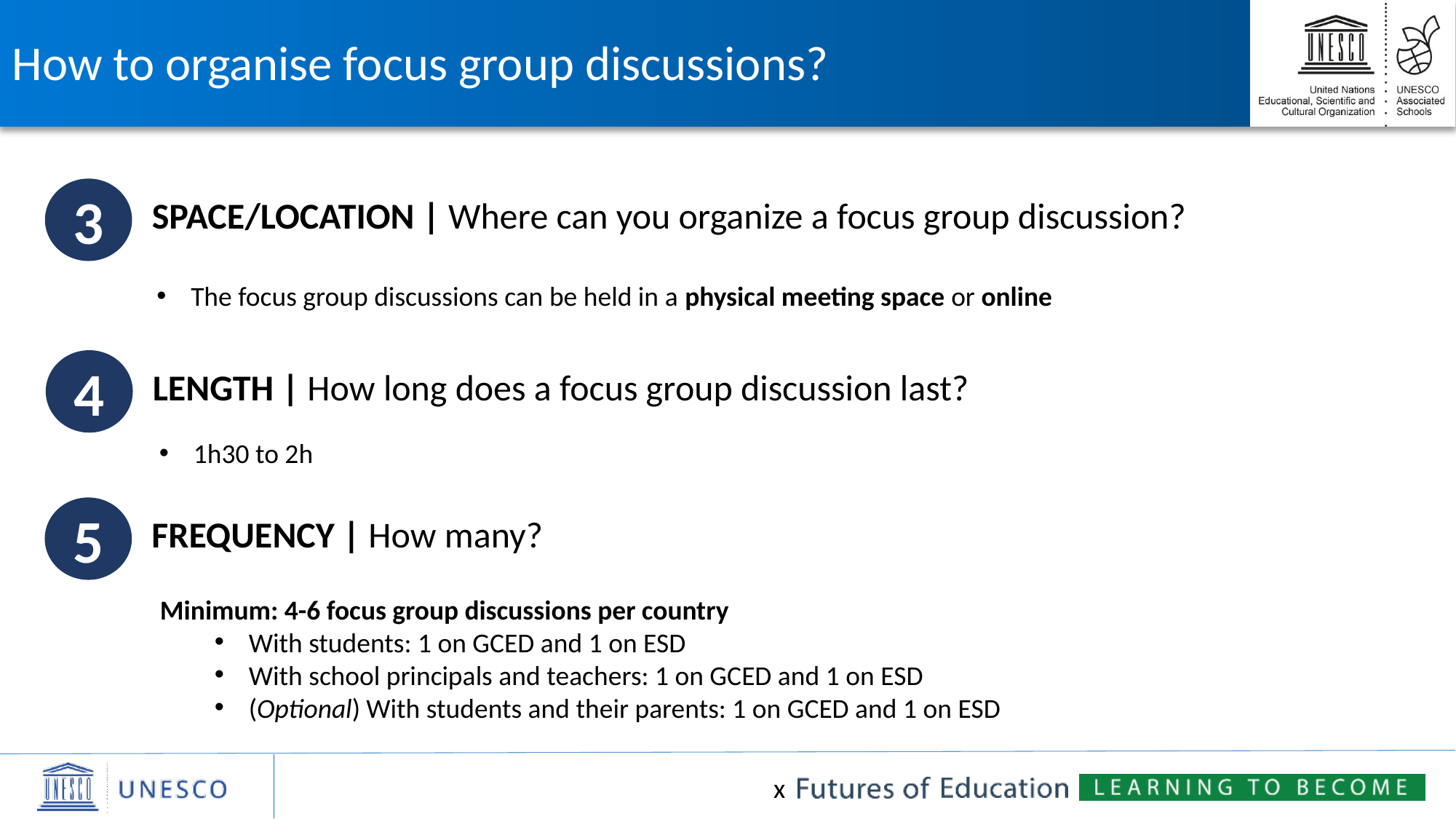

# How to organise focus group discussions?
3
SPACE/LOCATION | Where can you organize a focus group discussion?
The focus group discussions can be held in a physical meeting space or online
4
LENGTH | How long does a focus group discussion last?
1h30 to 2h
5
FREQUENCY | How many?
Minimum: 4-6 focus group discussions per country
With students: 1 on GCED and 1 on ESD
With school principals and teachers: 1 on GCED and 1 on ESD
(Optional) With students and their parents: 1 on GCED and 1 on ESD
x